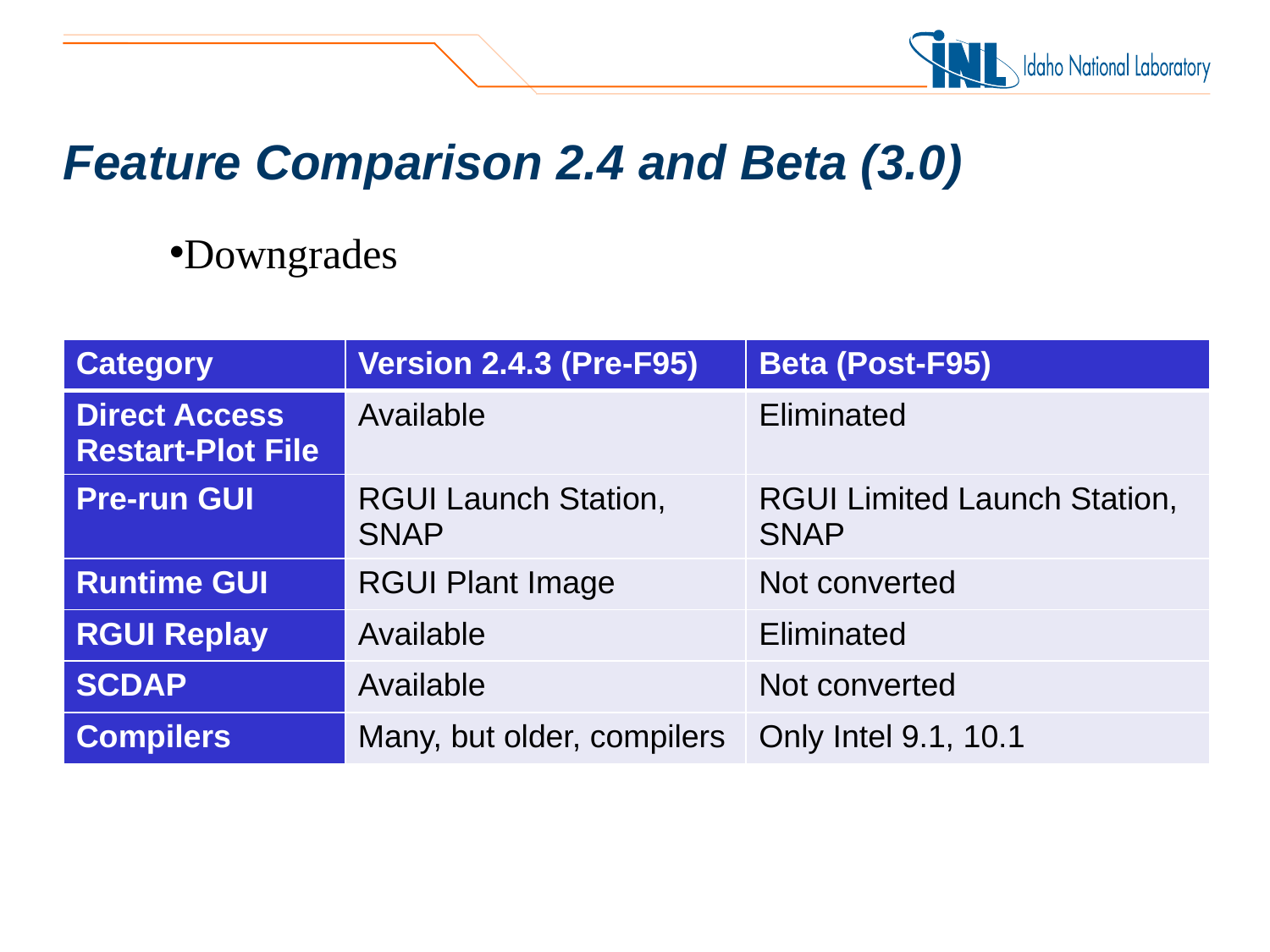

# Feature Comparison 2.4 and Beta (3.0)
Downgrades
| Category | Version 2.4.3 (Pre-F95) | Beta (Post-F95) |
| --- | --- | --- |
| Direct Access Restart-Plot File | Available | Eliminated |
| Pre-run GUI | RGUI Launch Station, SNAP | RGUI Limited Launch Station, SNAP |
| Runtime GUI | RGUI Plant Image | Not converted |
| RGUI Replay | Available | Eliminated |
| SCDAP | Available | Not converted |
| Compilers | Many, but older, compilers | Only Intel 9.1, 10.1 |